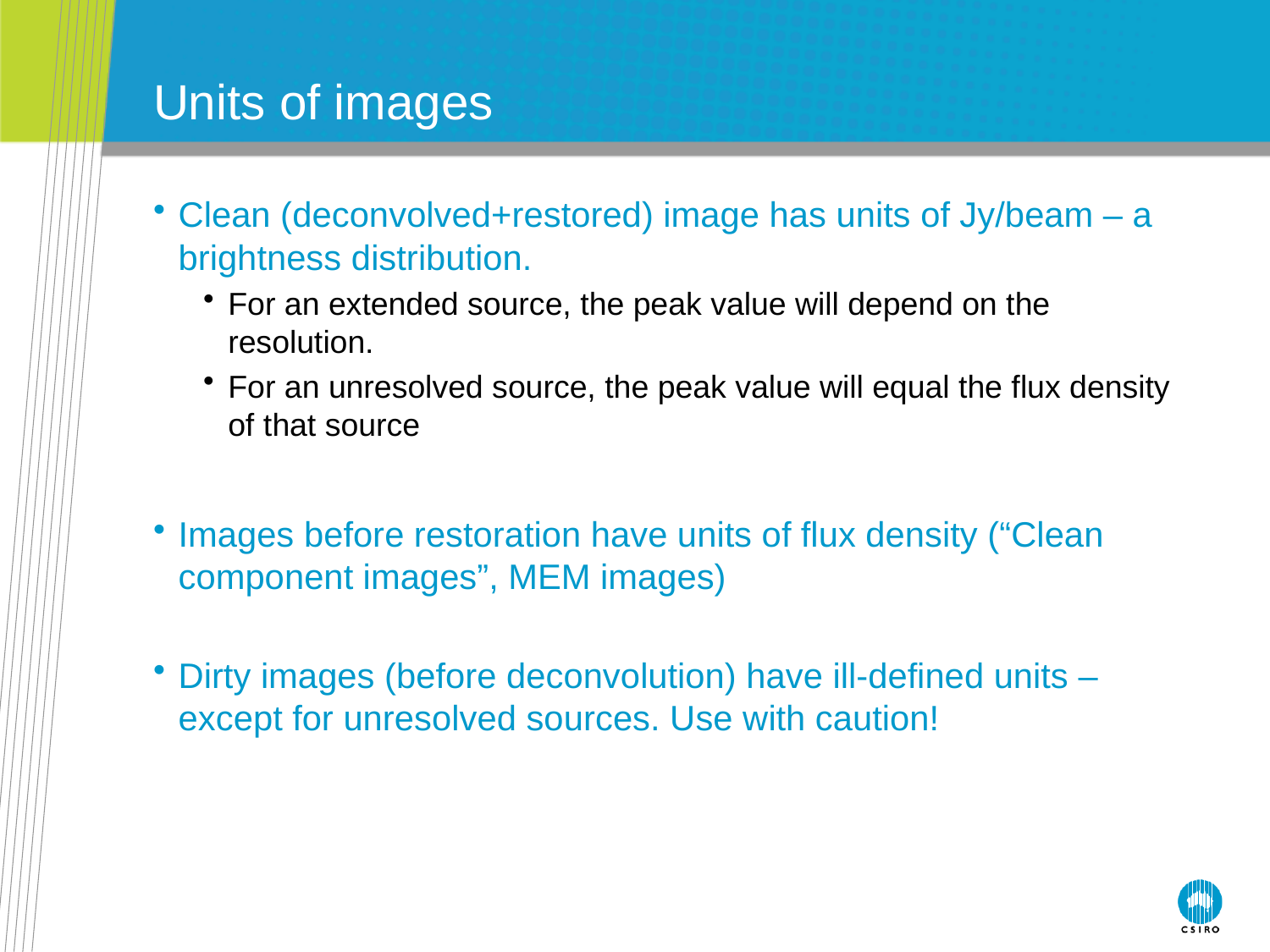

# Units of images
Clean (deconvolved+restored) image has units of Jy/beam – a brightness distribution.
For an extended source, the peak value will depend on the resolution.
For an unresolved source, the peak value will equal the flux density of that source

Images before restoration have units of flux density (“Clean component images”, MEM images)

Dirty images (before deconvolution) have ill-defined units – except for unresolved sources. Use with caution!